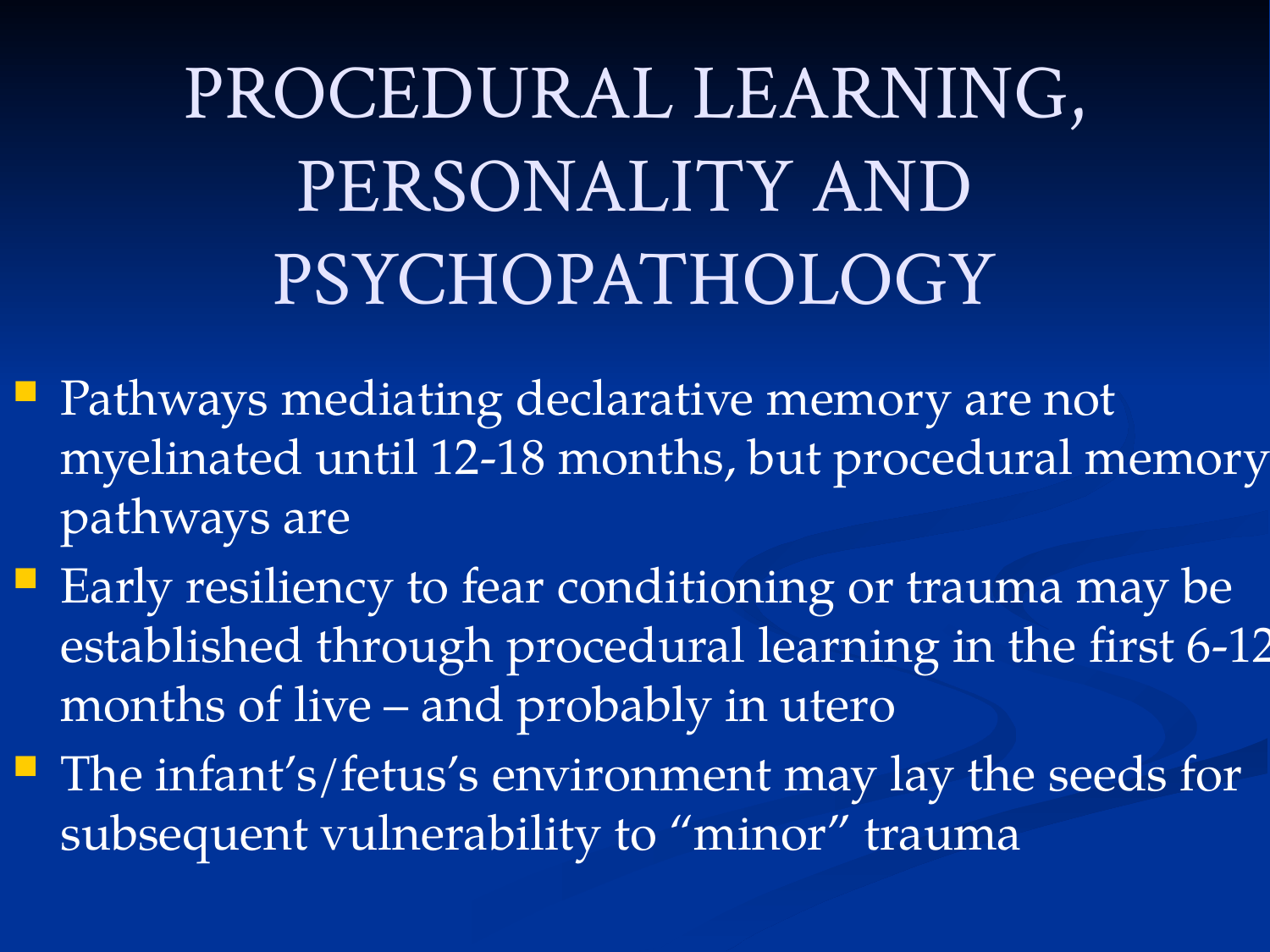

# PROCEDURAL LEARNING, PERSONALITY AND PSYCHOPATHOLOGY
Pathways mediating declarative memory are not myelinated until 12-18 months, but procedural memory pathways are
Early resiliency to fear conditioning or trauma may be established through procedural learning in the first 6-12 months of live – and probably in utero
The infant’s/fetus’s environment may lay the seeds for subsequent vulnerability to “minor” trauma